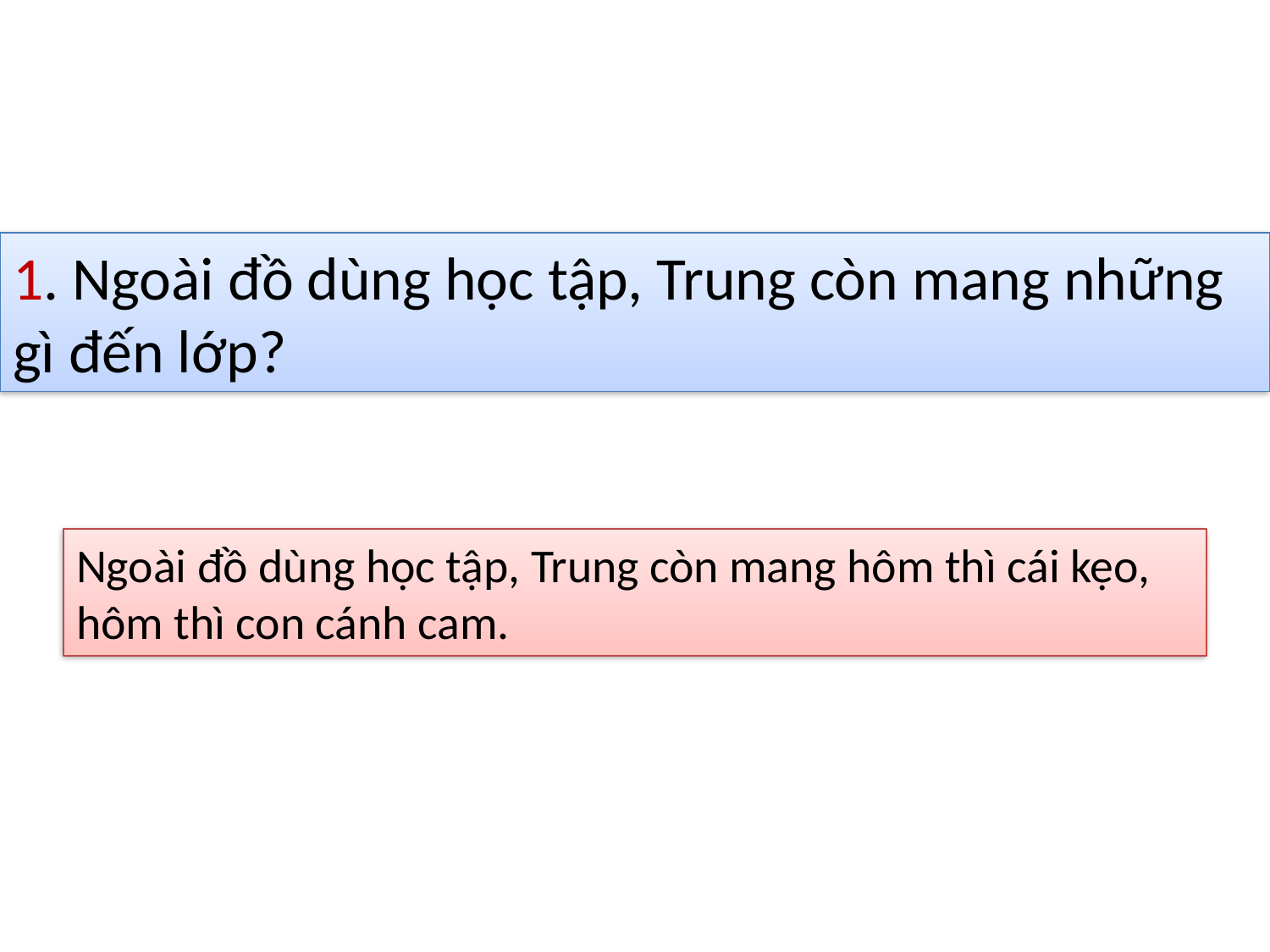

# 1. Ngoài đồ dùng học tập, Trung còn mang những gì đến lớp?
Ngoài đồ dùng học tập, Trung còn mang hôm thì cái kẹo, hôm thì con cánh cam.